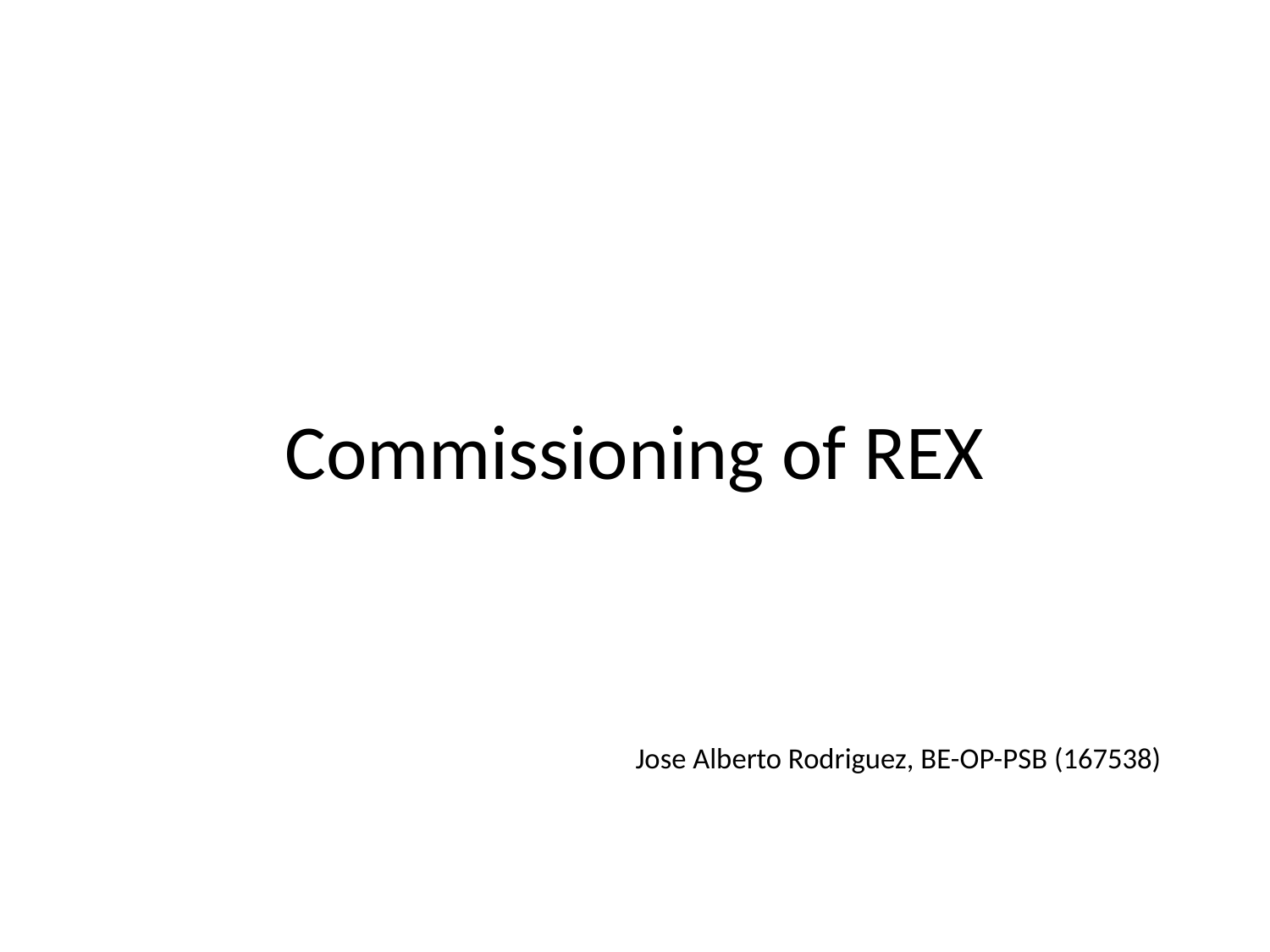

# Commissioning of REX
Jose Alberto Rodriguez, BE-OP-PSB (167538)